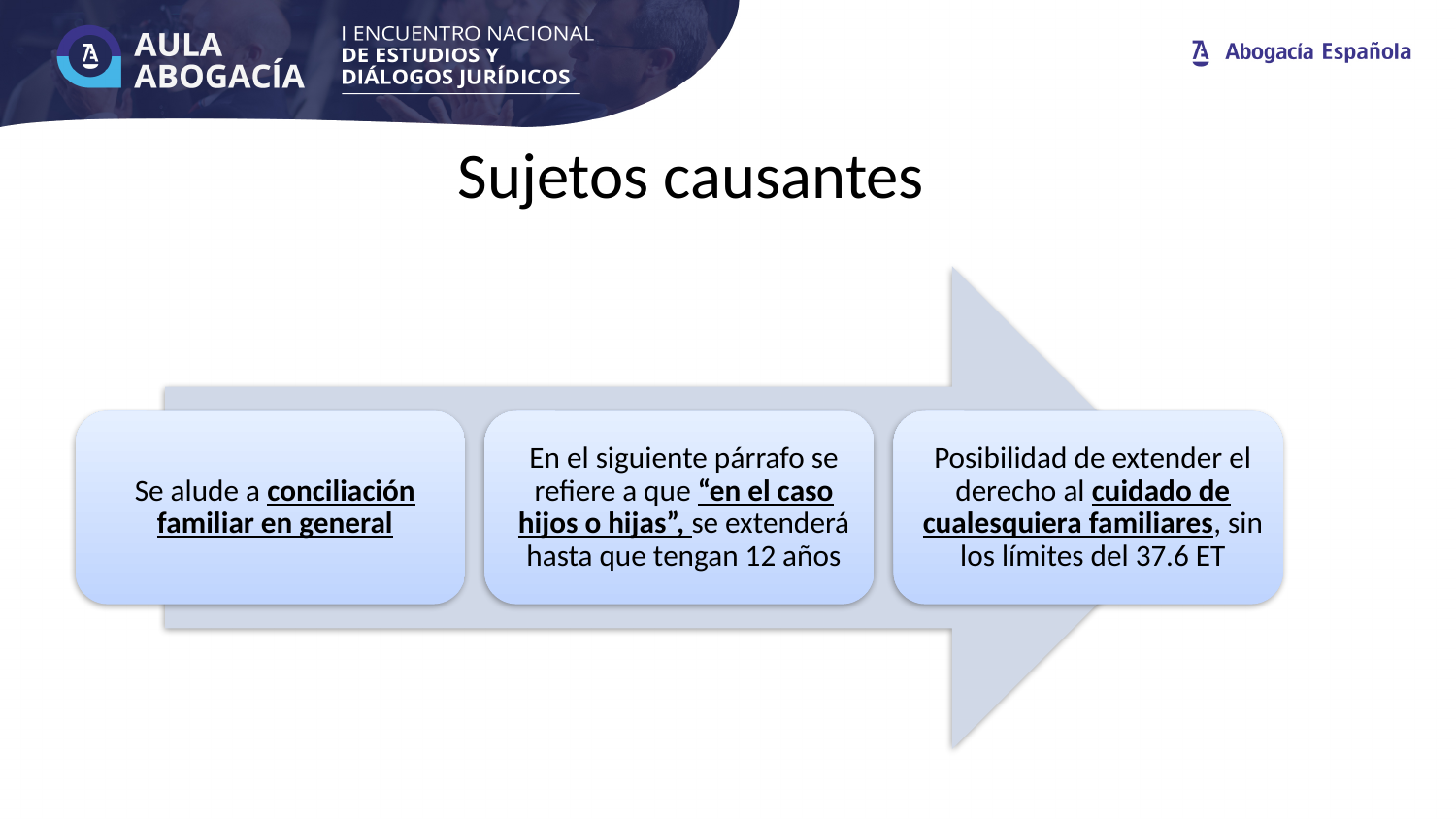

# Sujetos causantes
Se alude a conciliación familiar en general
En el siguiente párrafo se refiere a que “en el caso hijos o hijas”, se extenderá hasta que tengan 12 años
Posibilidad de extender el derecho al cuidado de cualesquiera familiares, sin los límites del 37.6 ET